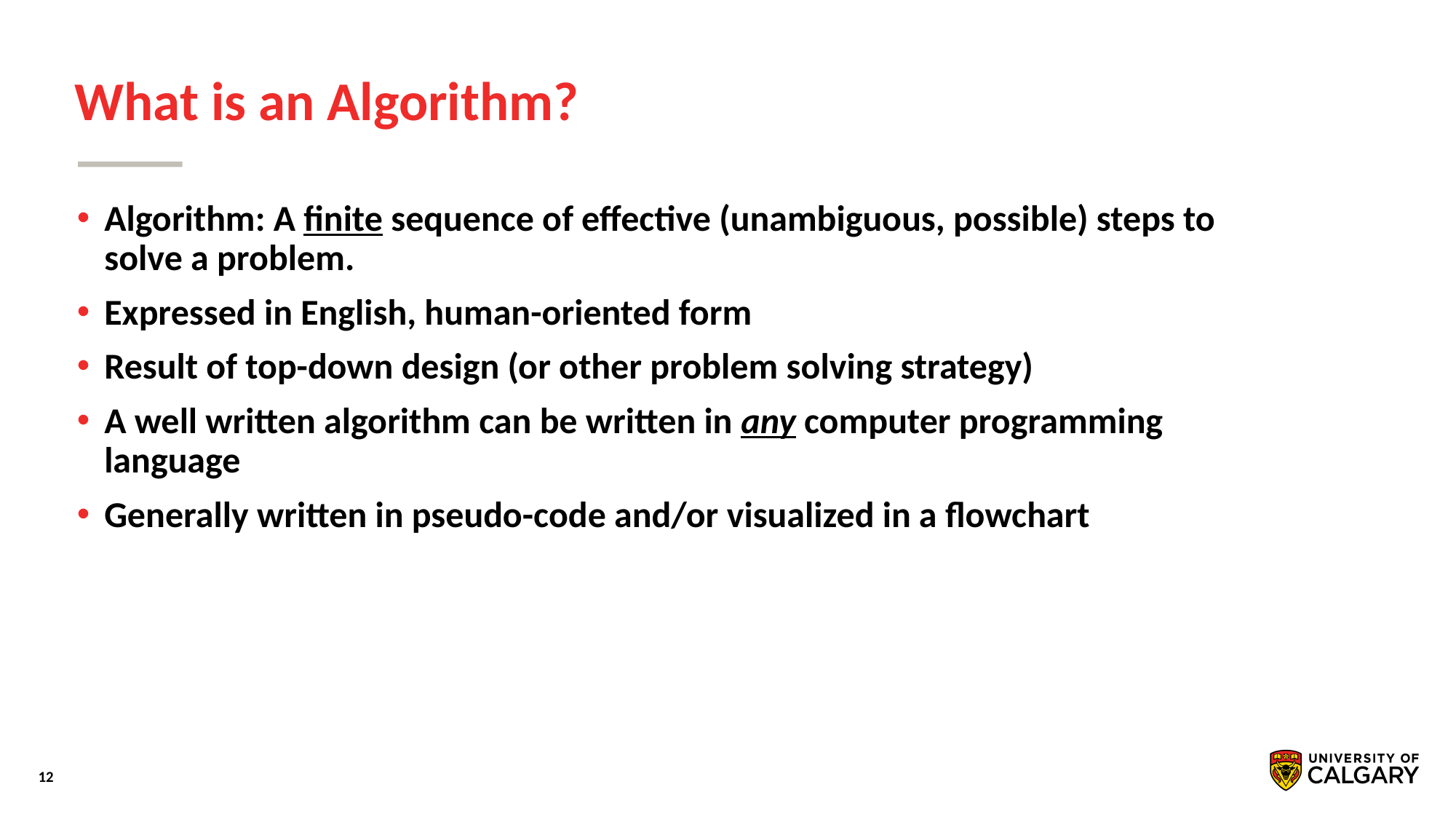

# What is an Algorithm?
Algorithm: A finite sequence of effective (unambiguous, possible) steps to solve a problem.
Expressed in English, human-oriented form
Result of top-down design (or other problem solving strategy)
A well written algorithm can be written in any computer programming language
Generally written in pseudo-code and/or visualized in a flowchart